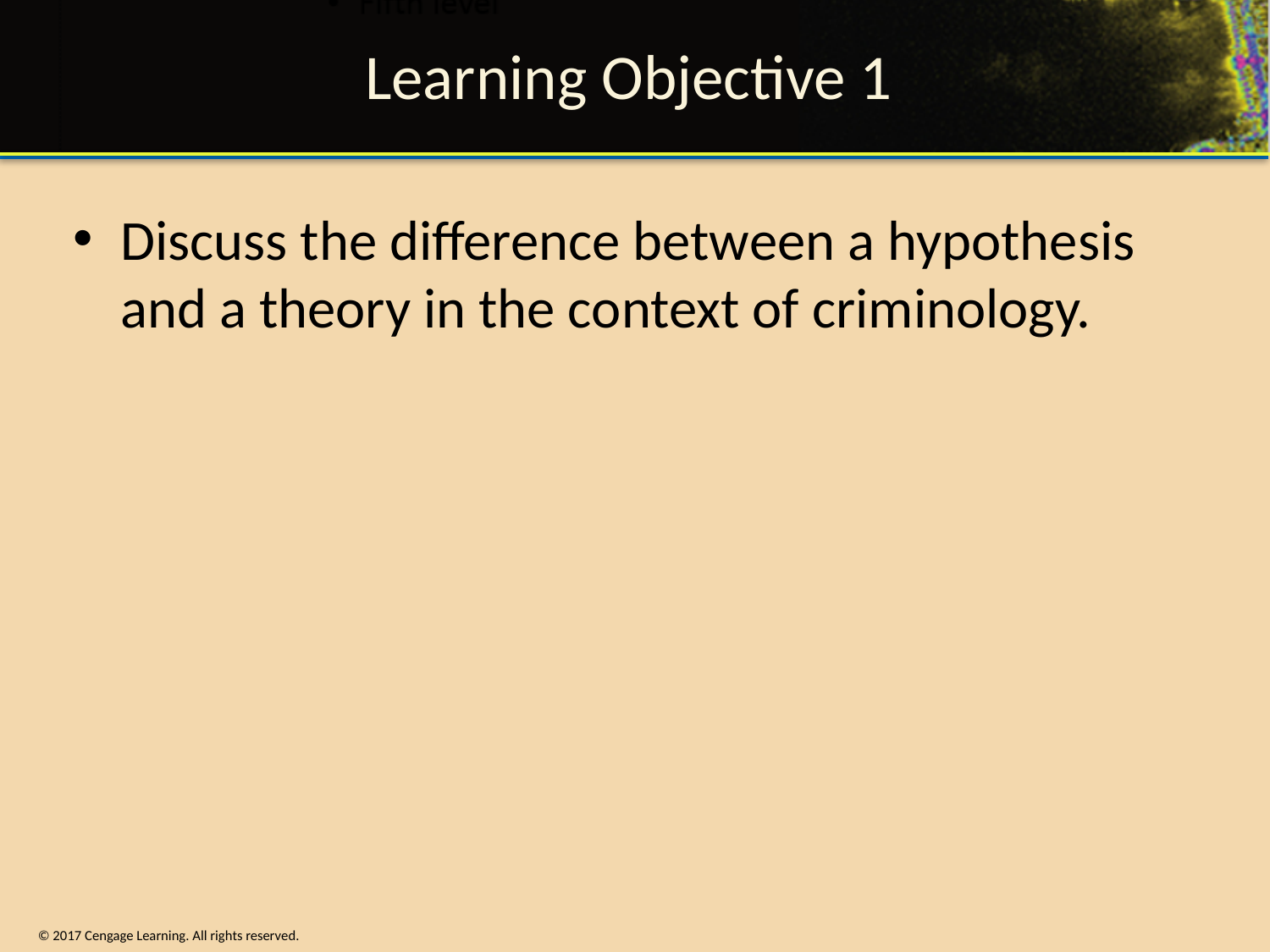

# Learning Objective 1
Discuss the difference between a hypothesis and a theory in the context of criminology.